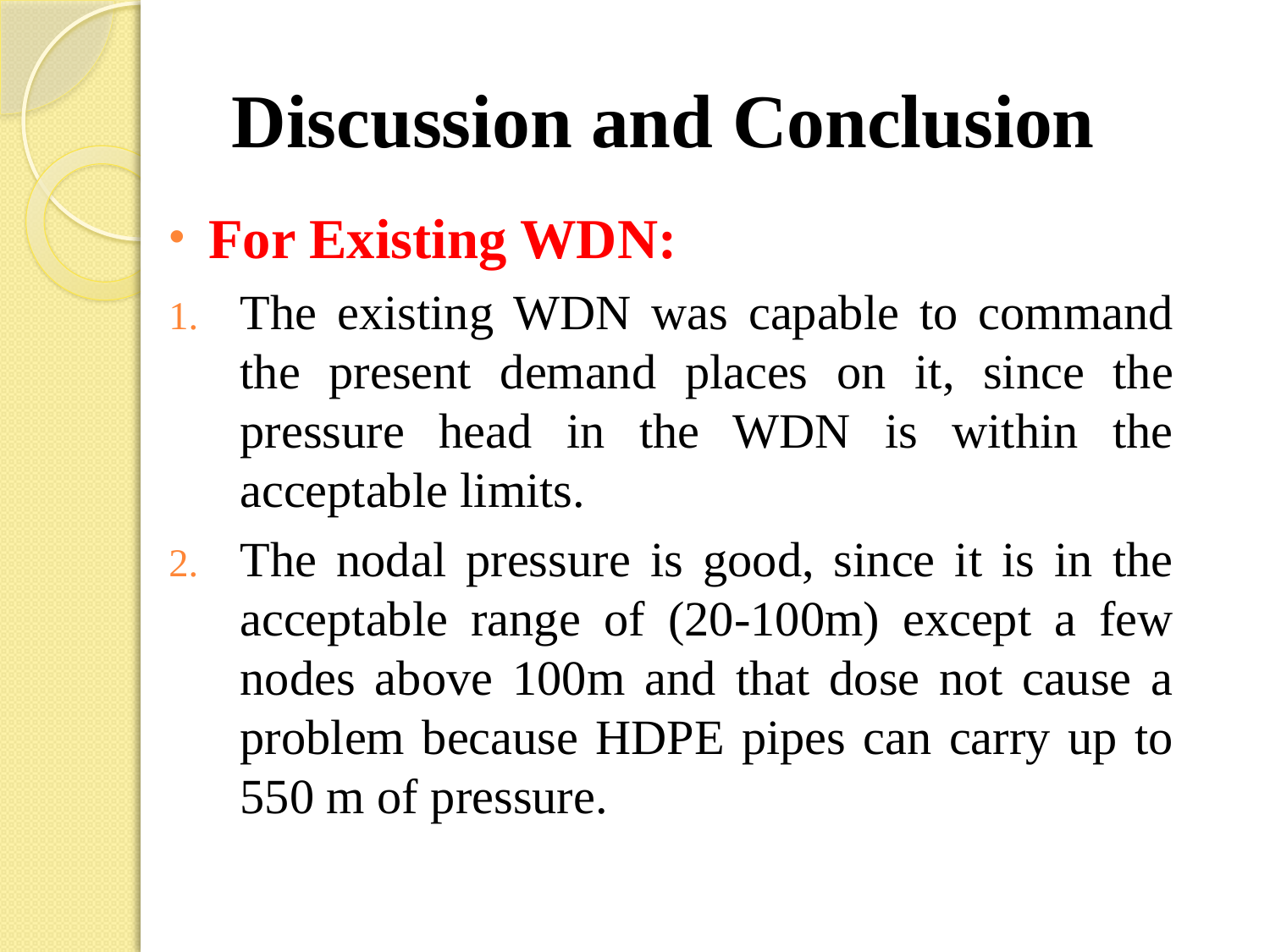

# Discussion and Conclusion
For Existing WDN:
The existing WDN was capable to command the present demand places on it, since the pressure head in the WDN is within the acceptable limits.
The nodal pressure is good, since it is in the acceptable range of (20-100m) except a few nodes above 100m and that dose not cause a problem because HDPE pipes can carry up to 550 m of pressure.